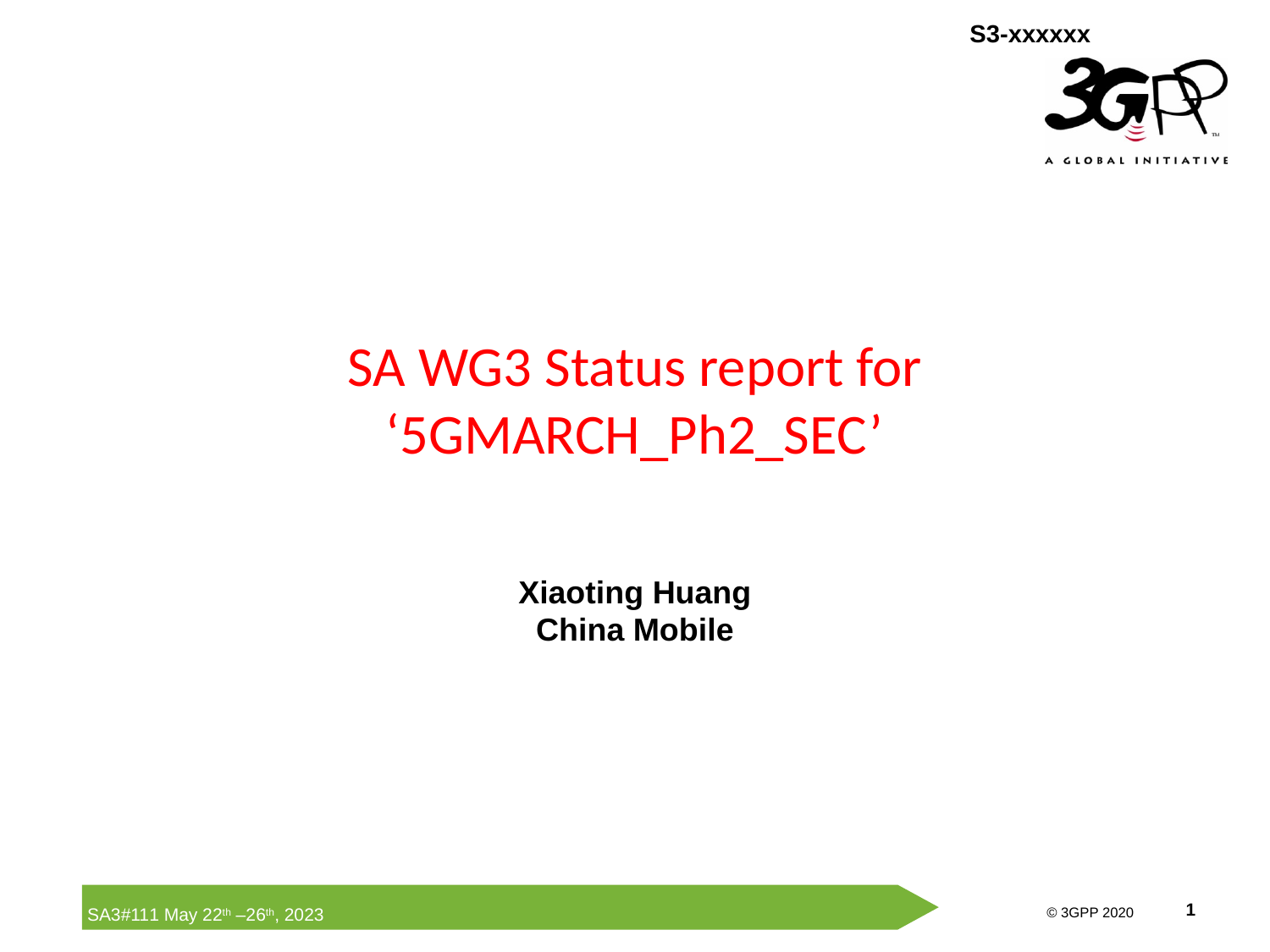

# SA WG3 Status report for ‘5GMARCH_Ph2_SEC’
Xiaoting Huang
China Mobile